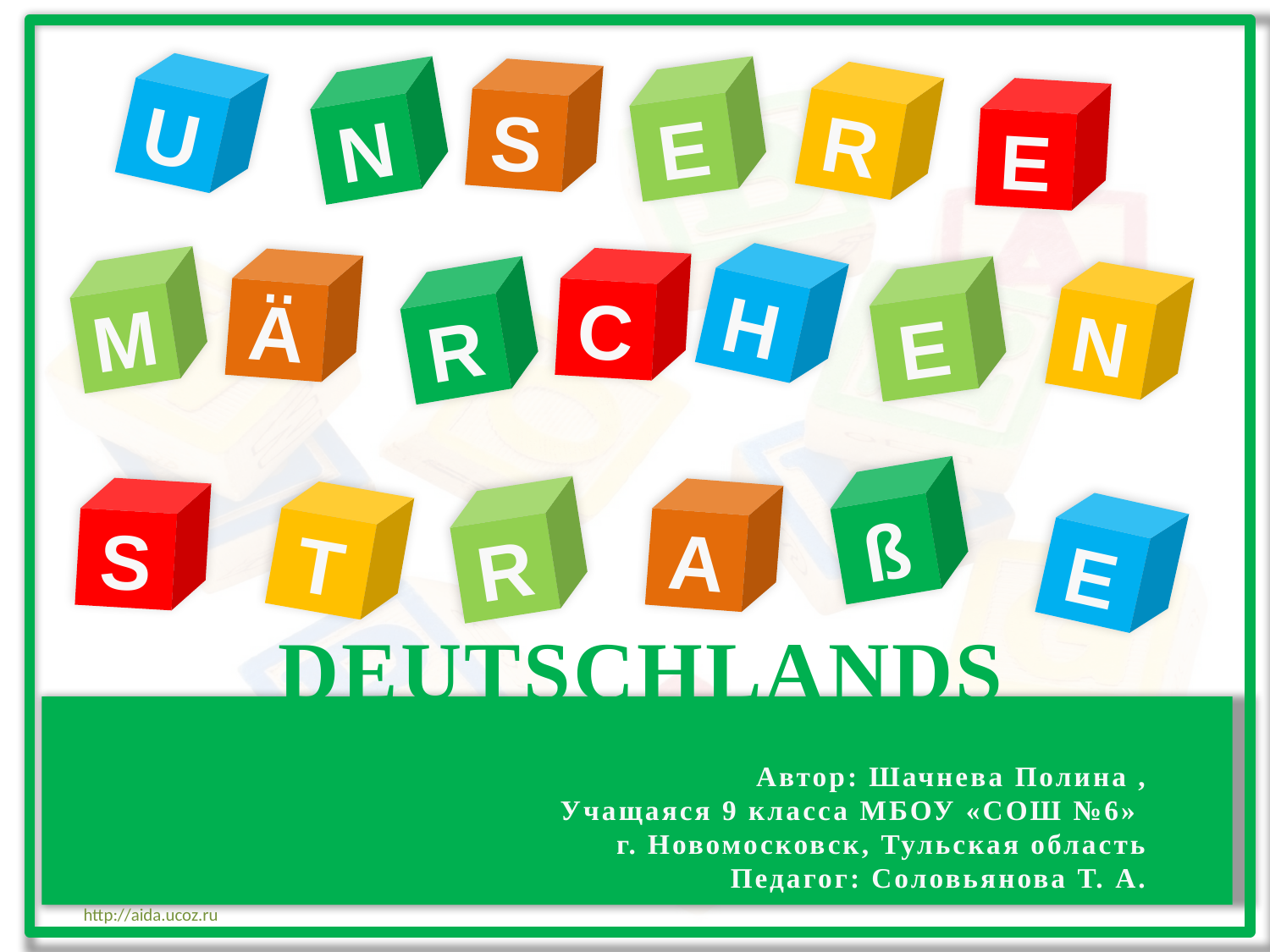

U
S
E
N
R
E
H
C
Ä
M
E
R
N
ß
S
A
R
T
E
# DEUTSCHLANDS

Автор: Шачнева Полина ,
Учащаяся 9 класса МБОУ «СОШ №6»
г. Новомосковск, Тульская область
Педагог: Соловьянова Т. А.
http://aida.ucoz.ru